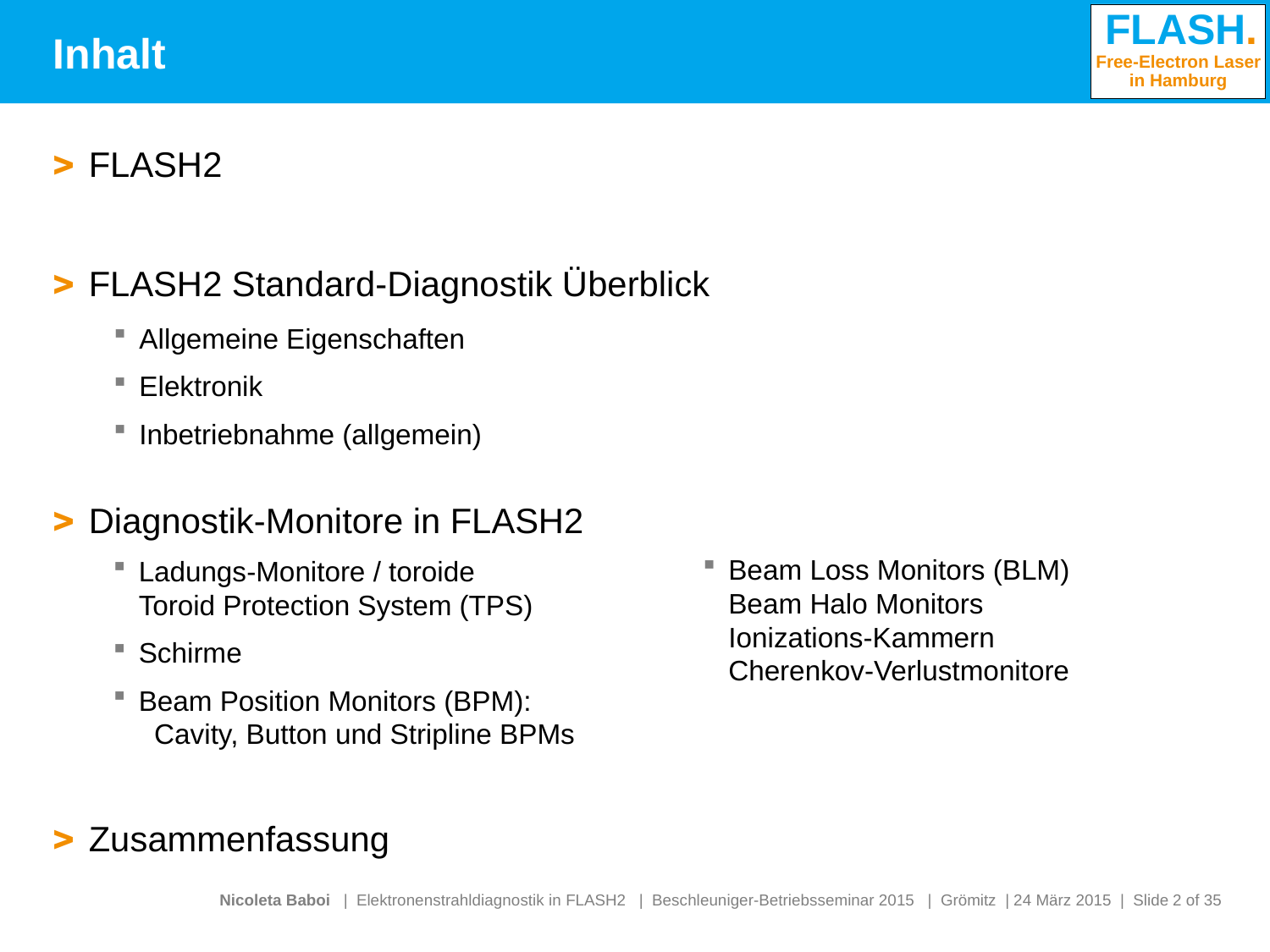

# Inhalt
FLASH2

FLASH2 Standard-Diagnostik Überblick
Allgemeine Eigenschaften
Elektronik
Inbetriebnahme (allgemein)
Diagnostik-Monitore in FLASH2

Zusammenfassung
Beam Loss Monitors (BLM)
Beam Halo Monitors
Ionizations-Kammern
Cherenkov-Verlustmonitore

Ladungs-Monitore / toroide
Toroid Protection System (TPS)
Schirme
Beam Position Monitors (BPM):
  Cavity, Button und Stripline BPMs